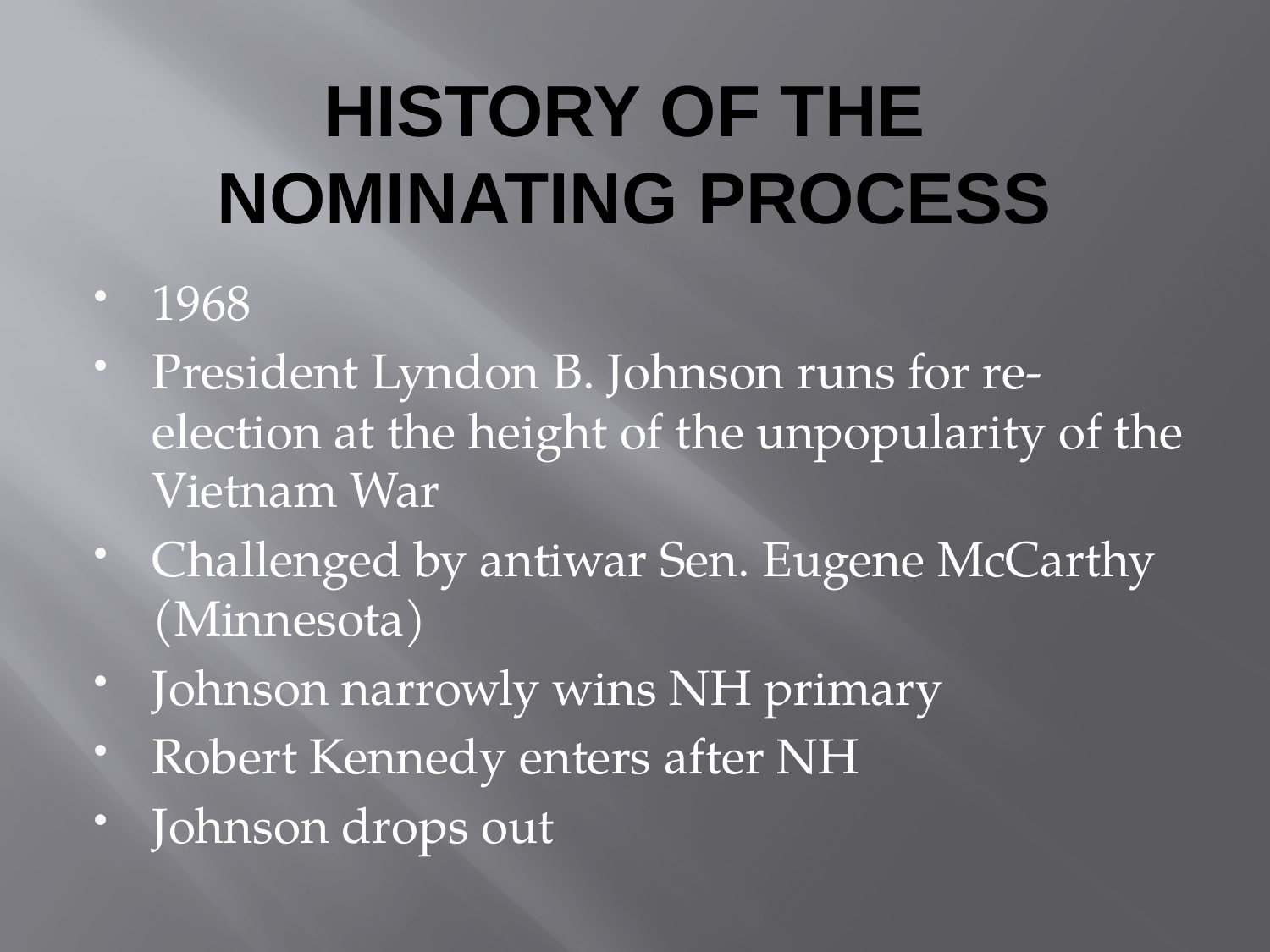

# HISTORY OF THE NOMINATING PROCESS
1968
President Lyndon B. Johnson runs for re-election at the height of the unpopularity of the Vietnam War
Challenged by antiwar Sen. Eugene McCarthy (Minnesota)
Johnson narrowly wins NH primary
Robert Kennedy enters after NH
Johnson drops out